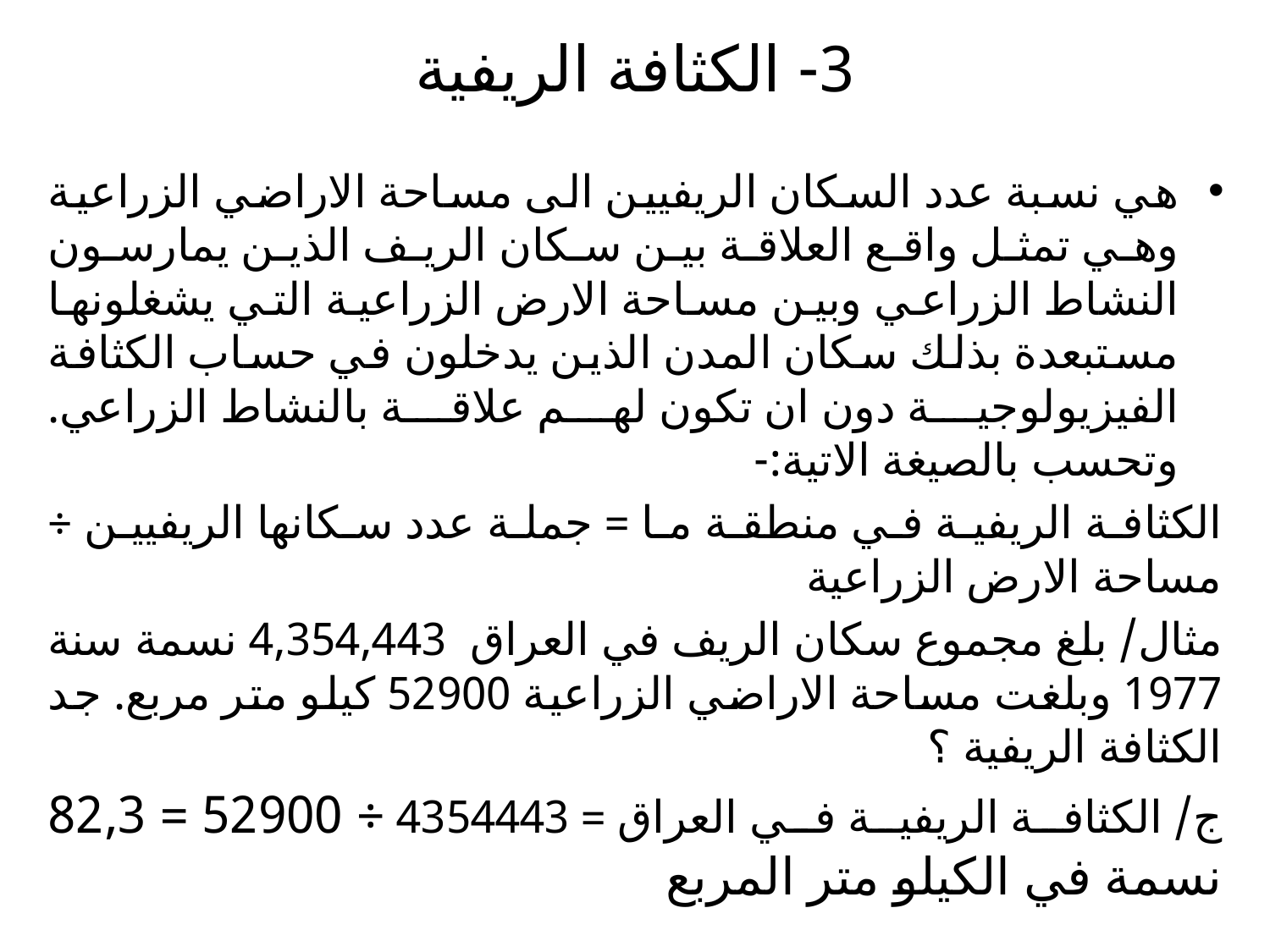

# 3- الكثافة الريفية
هي نسبة عدد السكان الريفيين الى مساحة الاراضي الزراعية وهي تمثل واقع العلاقة بين سكان الريف الذين يمارسون النشاط الزراعي وبين مساحة الارض الزراعية التي يشغلونها مستبعدة بذلك سكان المدن الذين يدخلون في حساب الكثافة الفيزيولوجية دون ان تكون لهم علاقة بالنشاط الزراعي. وتحسب بالصيغة الاتية:-
الكثافة الريفية في منطقة ما = جملة عدد سكانها الريفيين ÷ مساحة الارض الزراعية
مثال/ بلغ مجموع سكان الريف في العراق  4,354,443 نسمة سنة 1977 وبلغت مساحة الاراضي الزراعية 52900 كيلو متر مربع. جد الكثافة الريفية ؟
ج/ الكثافة الريفية في العراق = 4354443 ÷ 52900 = 82,3 نسمة في الكيلو متر المربع